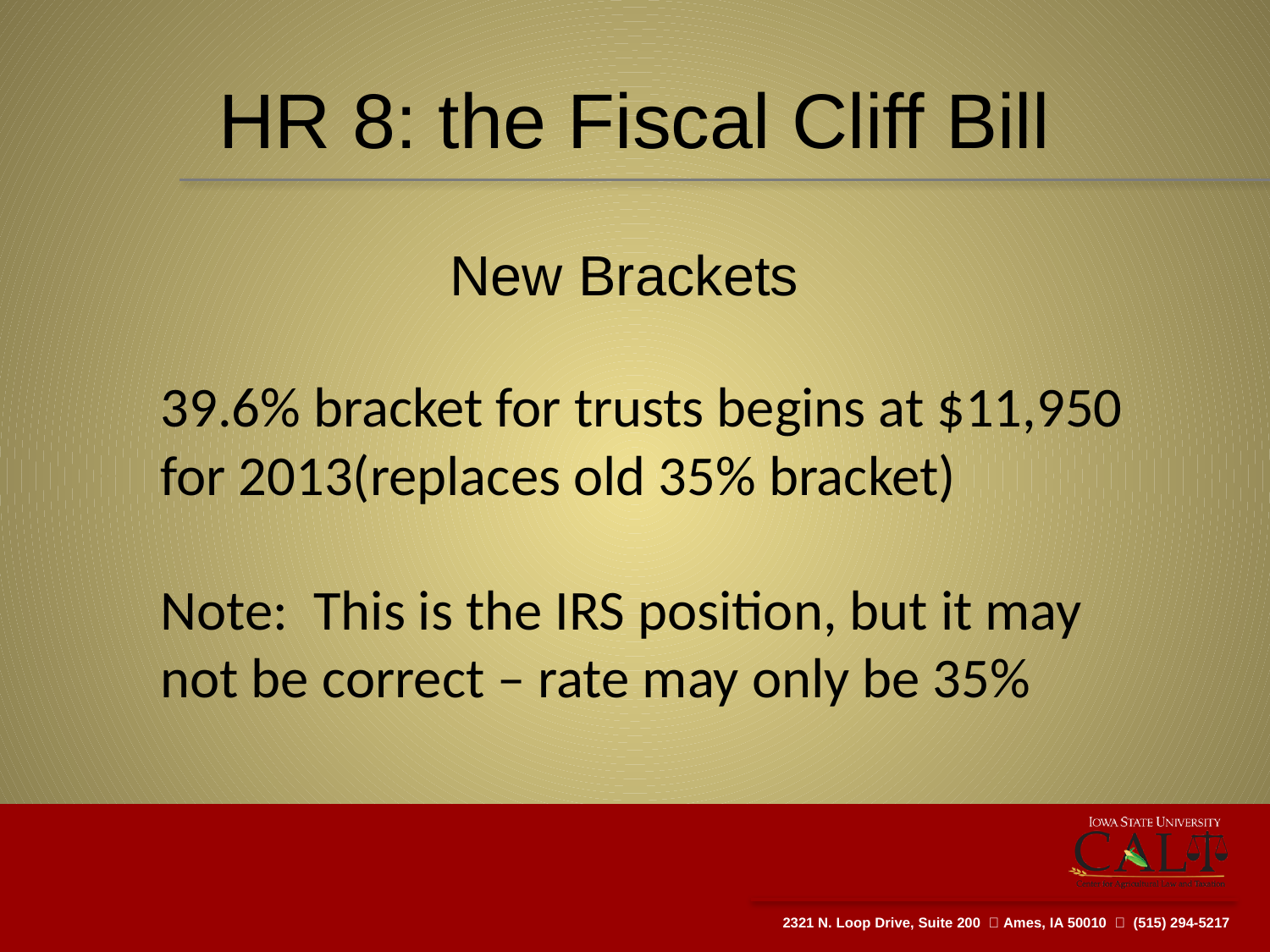

# HR 8: the Fiscal Cliff Bill
New Brackets

39.6% bracket for trusts begins at $11,950 for 2013(replaces old 35% bracket)

Note:  This is the IRS position, but it may not be correct – rate may only be 35%